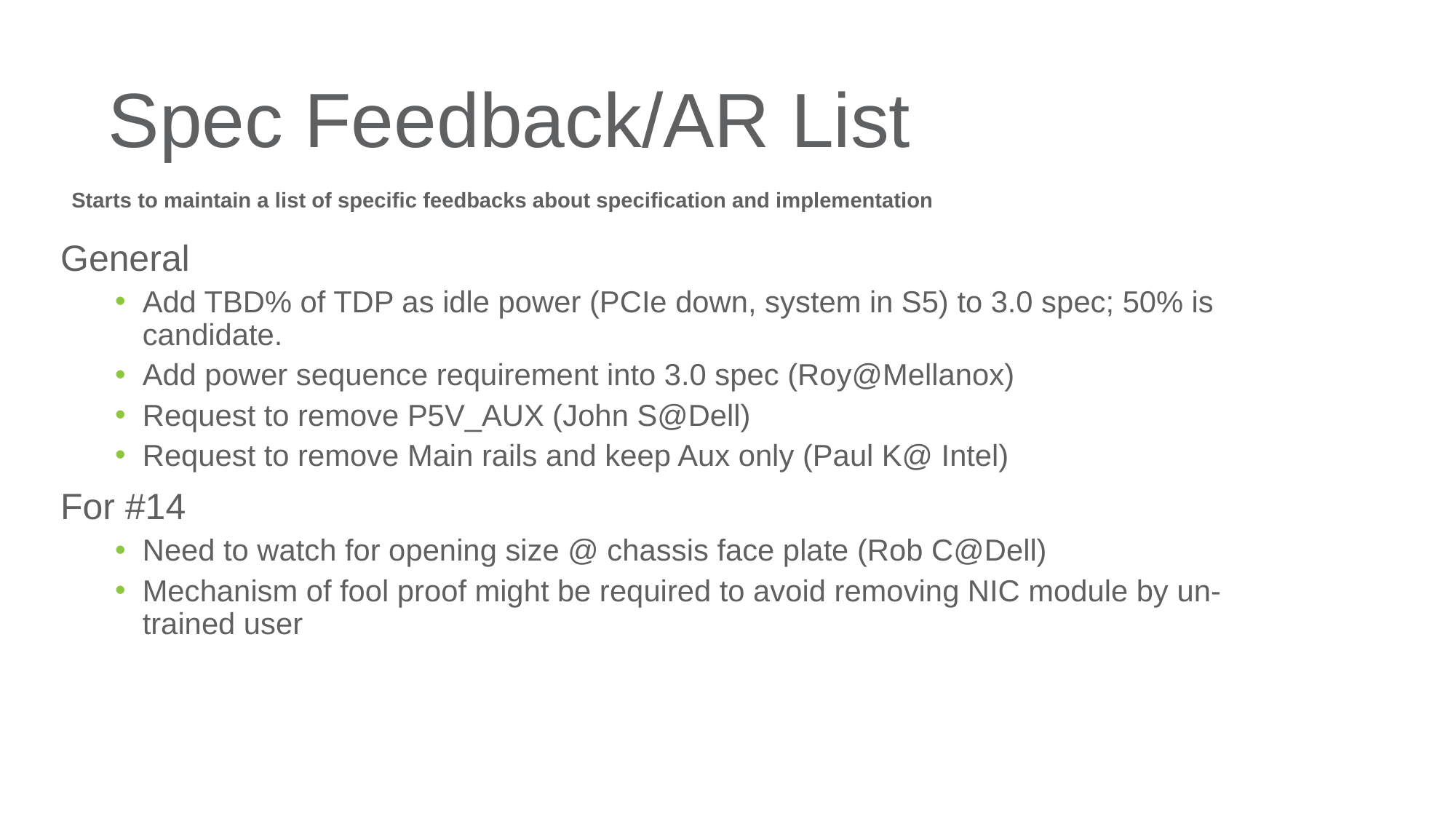

# Spec Feedback/AR List
Starts to maintain a list of specific feedbacks about specification and implementation
General
Add TBD% of TDP as idle power (PCIe down, system in S5) to 3.0 spec; 50% is candidate.
Add power sequence requirement into 3.0 spec (Roy@Mellanox)
Request to remove P5V_AUX (John S@Dell)
Request to remove Main rails and keep Aux only (Paul K@ Intel)
For #14
Need to watch for opening size @ chassis face plate (Rob C@Dell)
Mechanism of fool proof might be required to avoid removing NIC module by un-trained user